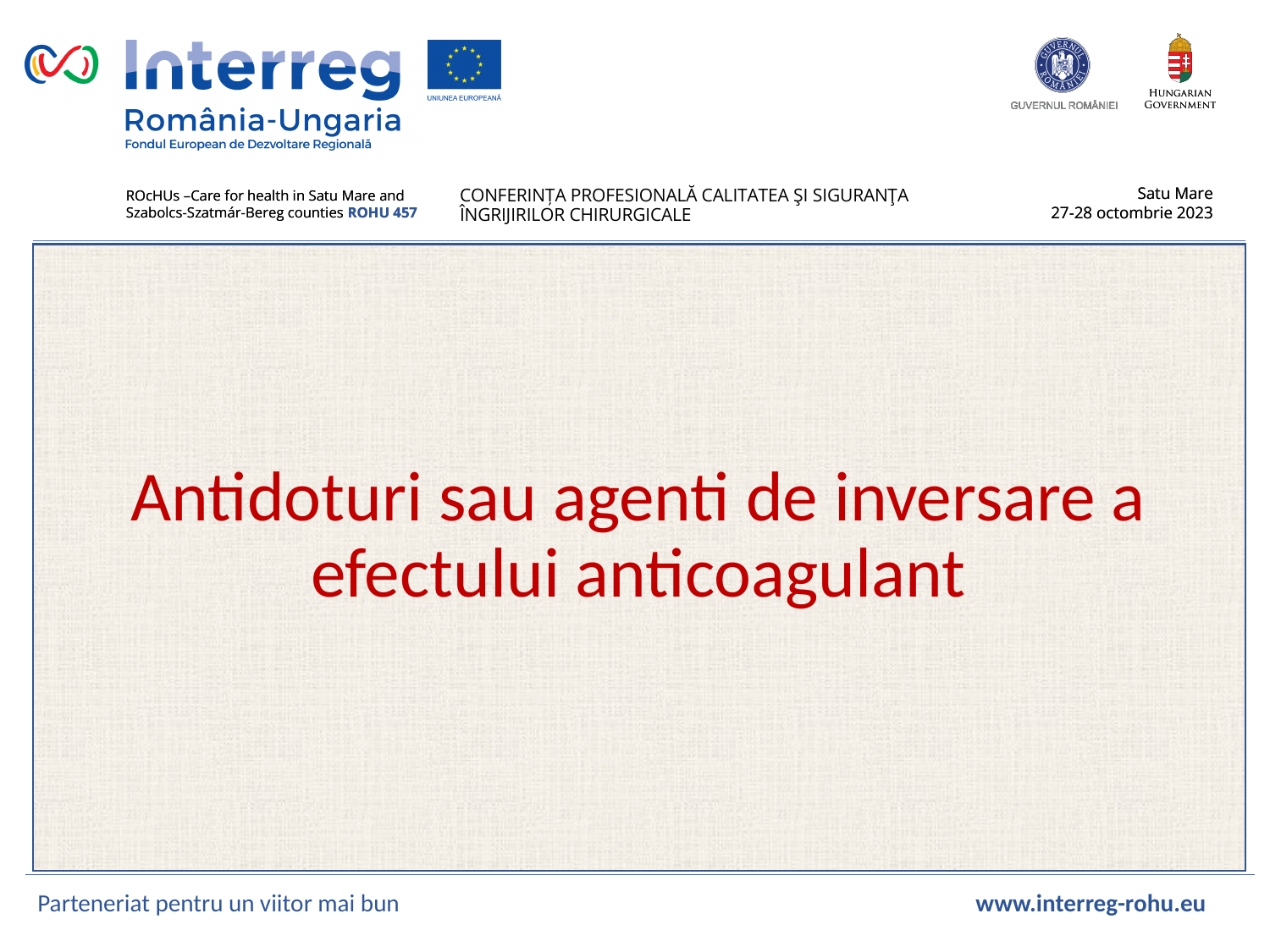

Antidoturi sau agenti de inversare a efectului anticoagulant
Parteneriat pentru un viitor mai bun                                                                                www.interreg-rohu.eu